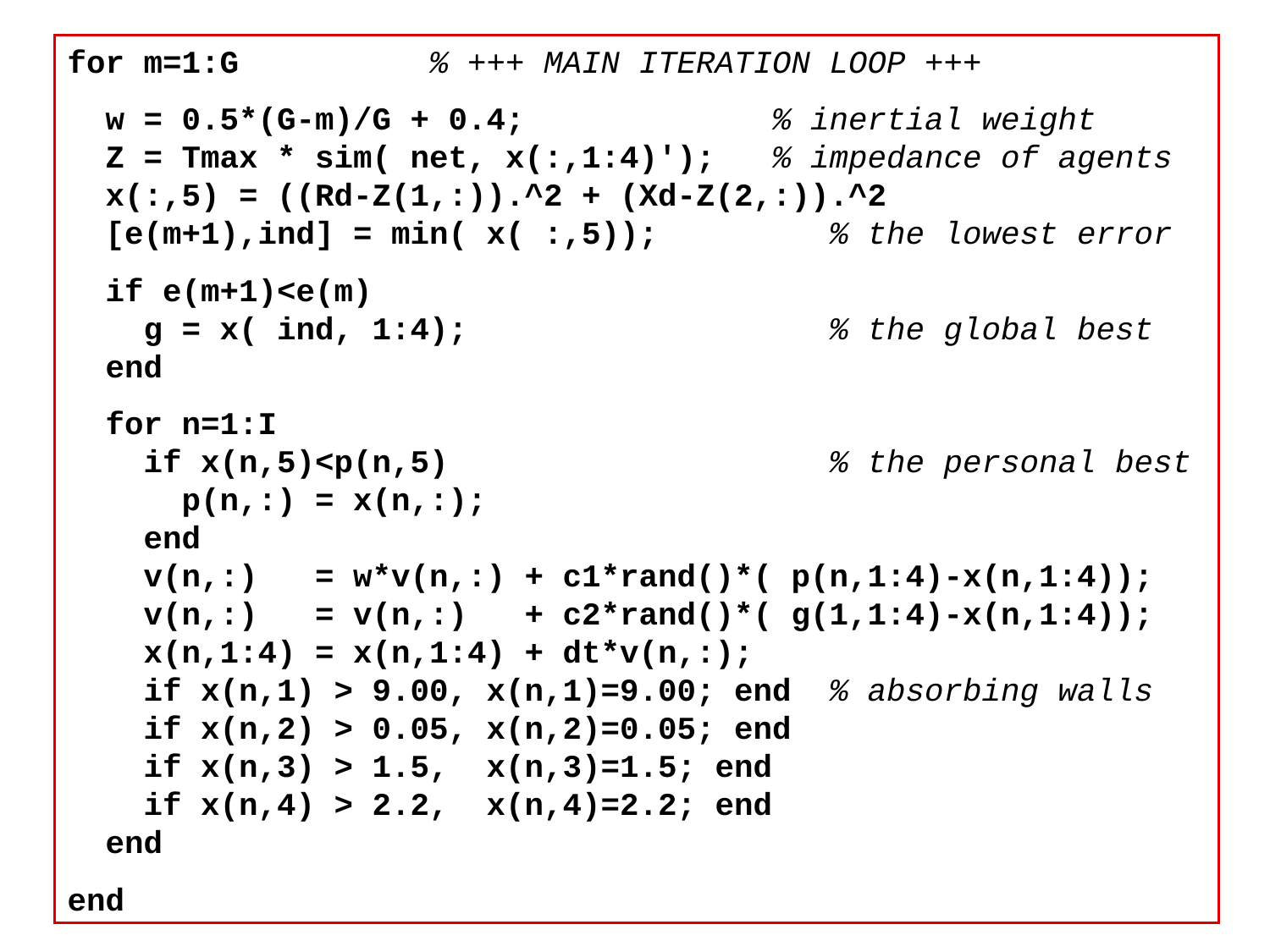

for m=1:G          % +++ MAIN ITERATION LOOP +++

  w = 0.5*(G-m)/G + 0.4;             % inertial weight
  Z = Tmax * sim( net, x(:,1:4)');   % impedance of agents
  x(:,5) = ((Rd-Z(1,:)).^2 + (Xd-Z(2,:)).^2
  [e(m+1),ind] = min( x( :,5));         % the lowest error

  if e(m+1)<e(m)
    g = x( ind, 1:4);                   % the global best
  end

  for n=1:I
    if x(n,5)<p(n,5)                    % the personal best
      p(n,:) = x(n,:);
    end
    v(n,:)   = w*v(n,:) + c1*rand()*( p(n,1:4)-x(n,1:4));
    v(n,:)   = v(n,:)   + c2*rand()*( g(1,1:4)-x(n,1:4));
    x(n,1:4) = x(n,1:4) + dt*v(n,:);
    if x(n,1) > 9.00, x(n,1)=9.00; end  % absorbing walls
    if x(n,2) > 0.05, x(n,2)=0.05; end
    if x(n,3) > 1.5,  x(n,3)=1.5; end
    if x(n,4) > 2.2,  x(n,4)=2.2; end
  end

end